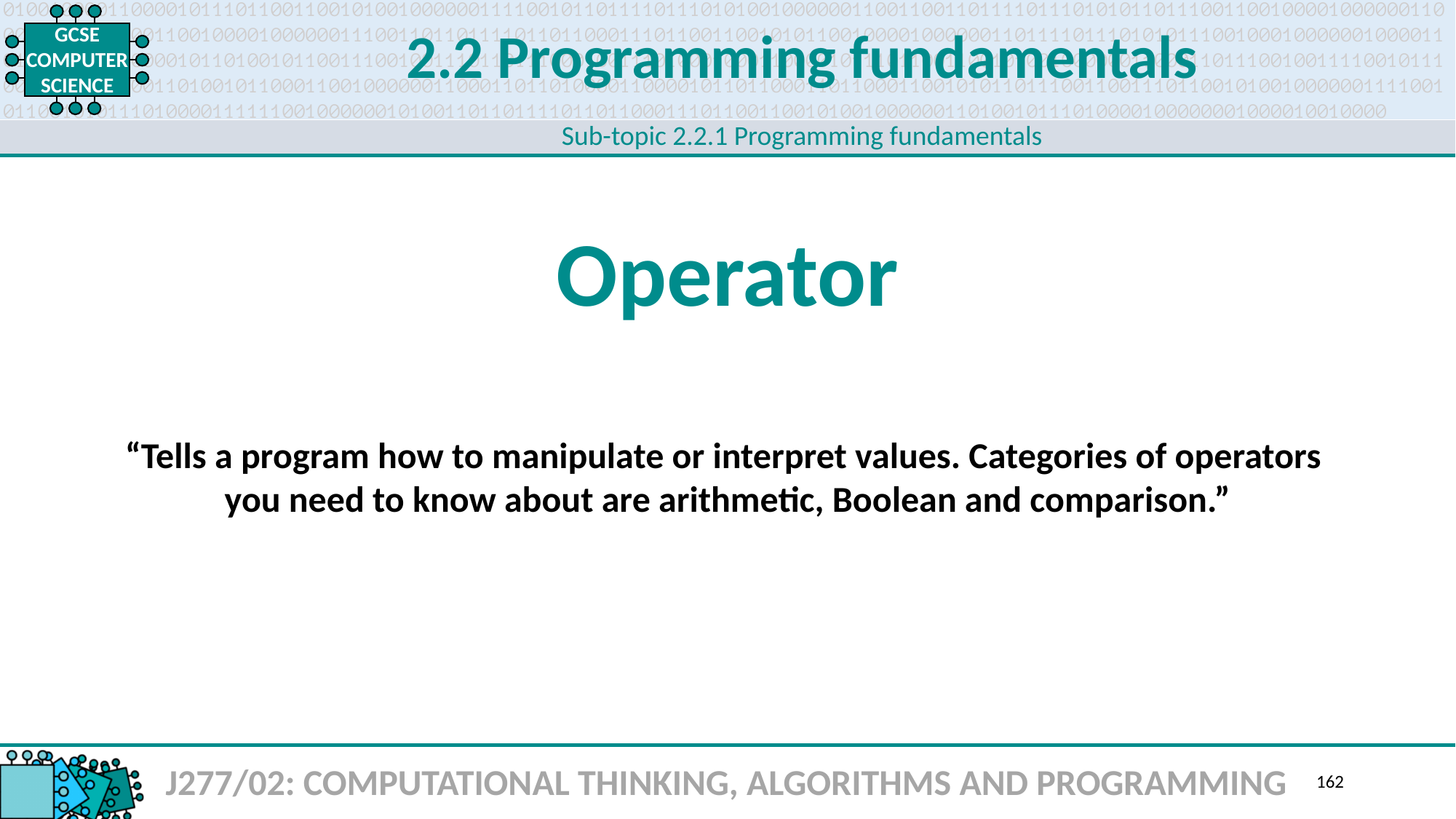

2.2 Programming fundamentals
Sub-topic 2.2.1 Programming fundamentals
Operator
“Tells a program how to manipulate or interpret values. Categories of operators
you need to know about are arithmetic, Boolean and comparison.”
J277/02: COMPUTATIONAL THINKING, ALGORITHMS AND PROGRAMMING
162